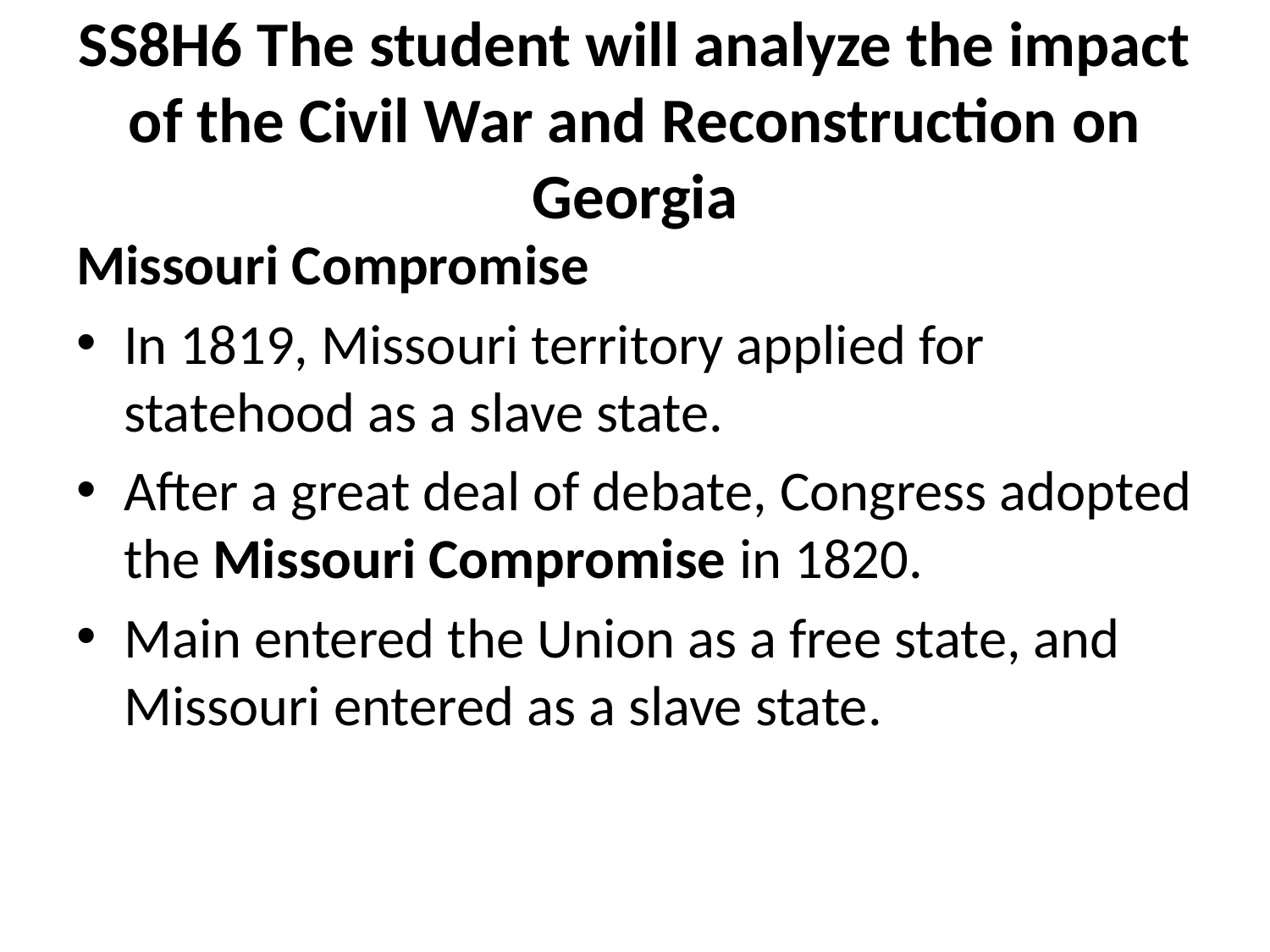

# SS8H6 The student will analyze the impact of the Civil War and Reconstruction on Georgia
Missouri Compromise
In 1819, Missouri territory applied for statehood as a slave state.
After a great deal of debate, Congress adopted the Missouri Compromise in 1820.
Main entered the Union as a free state, and Missouri entered as a slave state.